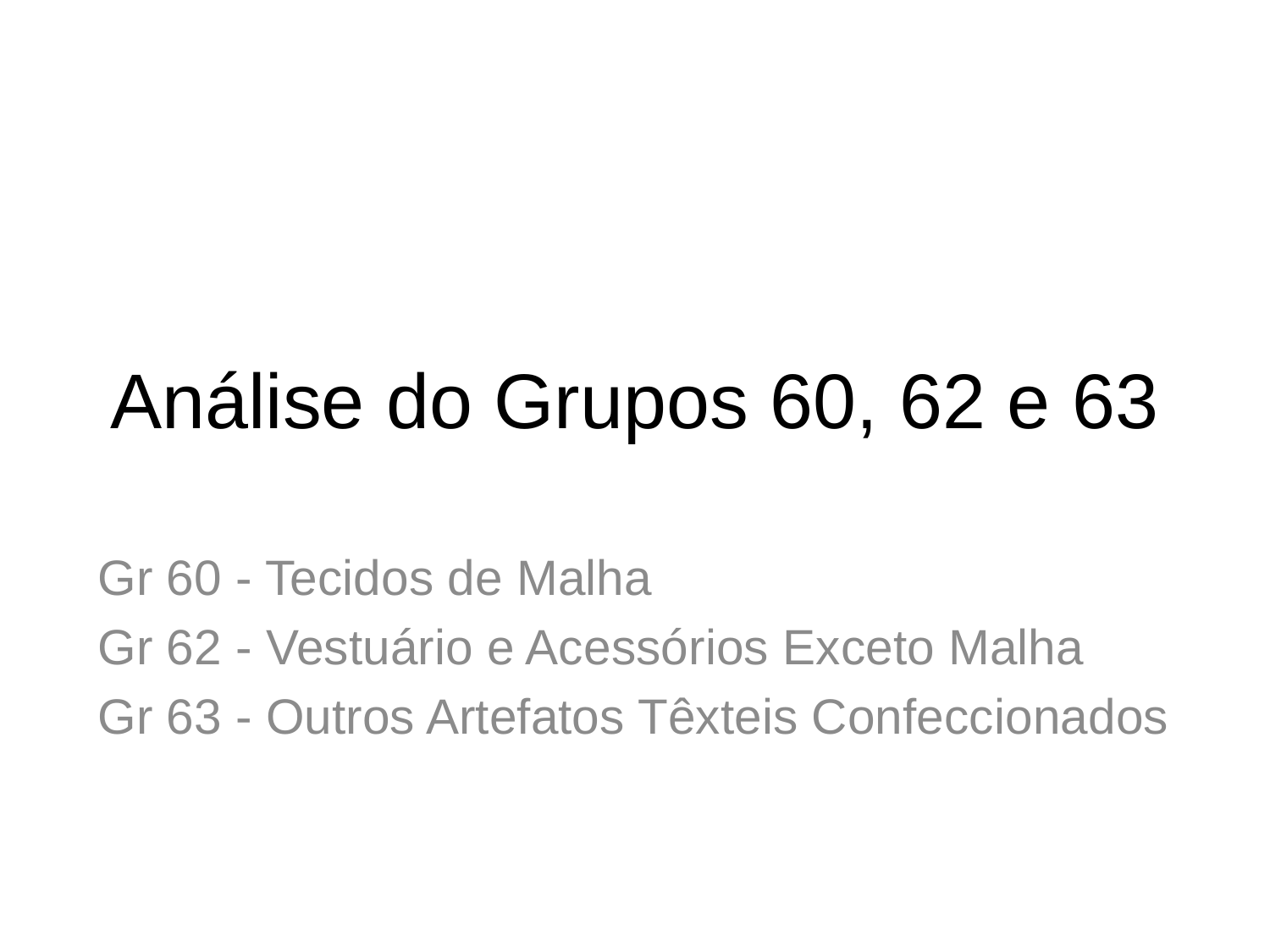

# Análise do Grupos 60, 62 e 63
Gr 60 - Tecidos de Malha
Gr 62 - Vestuário e Acessórios Exceto Malha
Gr 63 - Outros Artefatos Têxteis Confeccionados